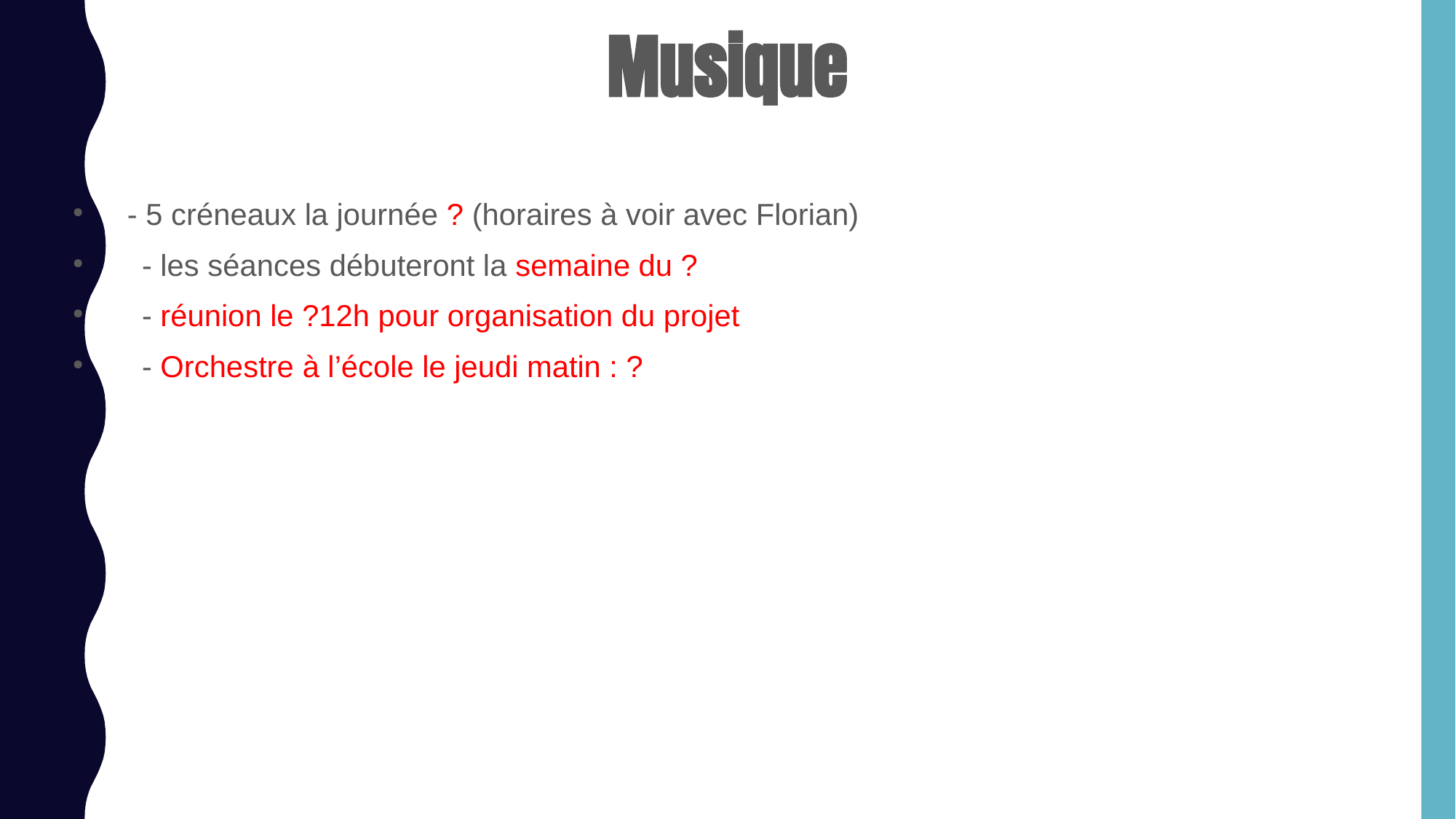

Musique
   - 5 créneaux la journée ? (horaires à voir avec Florian)
     - les séances débuteront la semaine du ?
     - réunion le ?12h pour organisation du projet
     - Orchestre à l’école le jeudi matin : ?